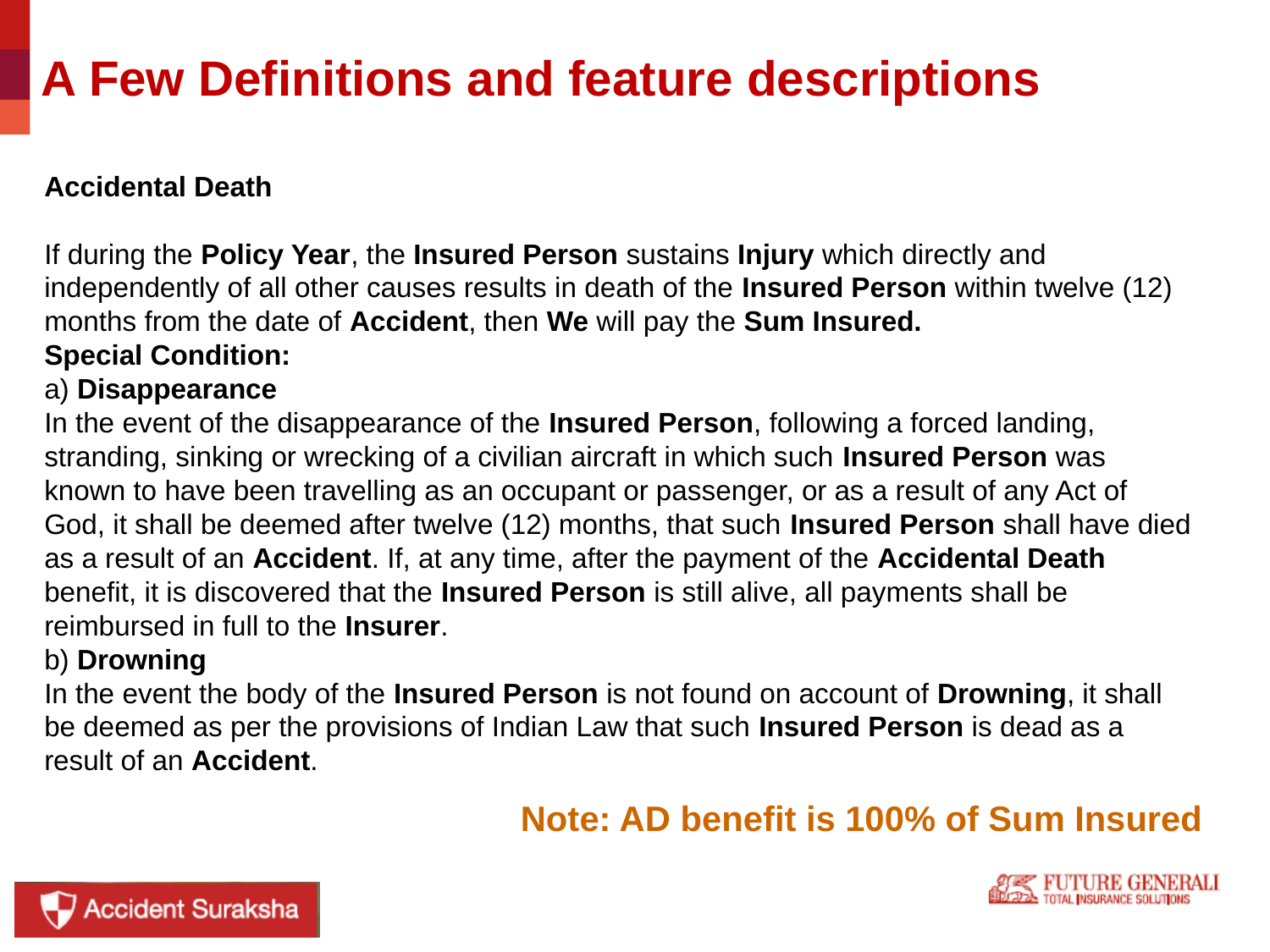

# A Few Definitions and feature descriptions
Accidental Death

If during the Policy Year, the Insured Person sustains Injury which directly and independently of all other causes results in death of the Insured Person within twelve (12) months from the date of Accident, then We will pay the Sum Insured.
Special Condition:
a) Disappearance
In the event of the disappearance of the Insured Person, following a forced landing,  stranding, sinking or wrecking of a civilian aircraft in which such Insured Person was known to have been travelling as an occupant or passenger, or as a result of any Act of God, it shall be deemed after twelve (12) months, that such Insured Person shall have died as a result of an Accident. If, at any time, after the payment of the Accidental Death benefit, it is discovered that the Insured Person is still alive, all payments shall be reimbursed in full to the Insurer.
b) Drowning
In the event the body of the Insured Person is not found on account of Drowning, it shall be deemed as per the provisions of Indian Law that such Insured Person is dead as a result of an Accident.
Note: AD benefit is 100% of Sum Insured